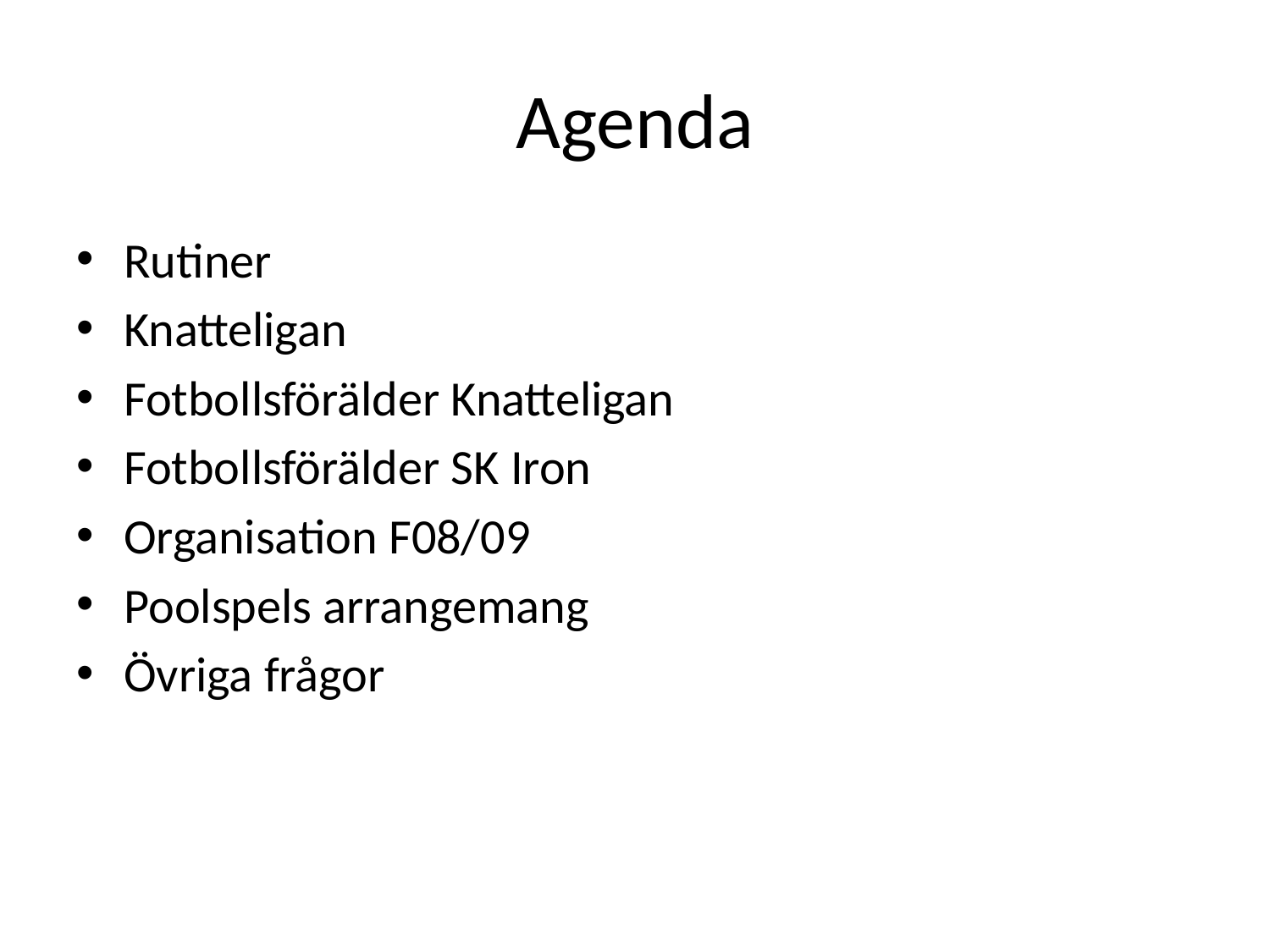

# Agenda
Rutiner
Knatteligan
Fotbollsförälder Knatteligan
Fotbollsförälder SK Iron
Organisation F08/09
Poolspels arrangemang
Övriga frågor